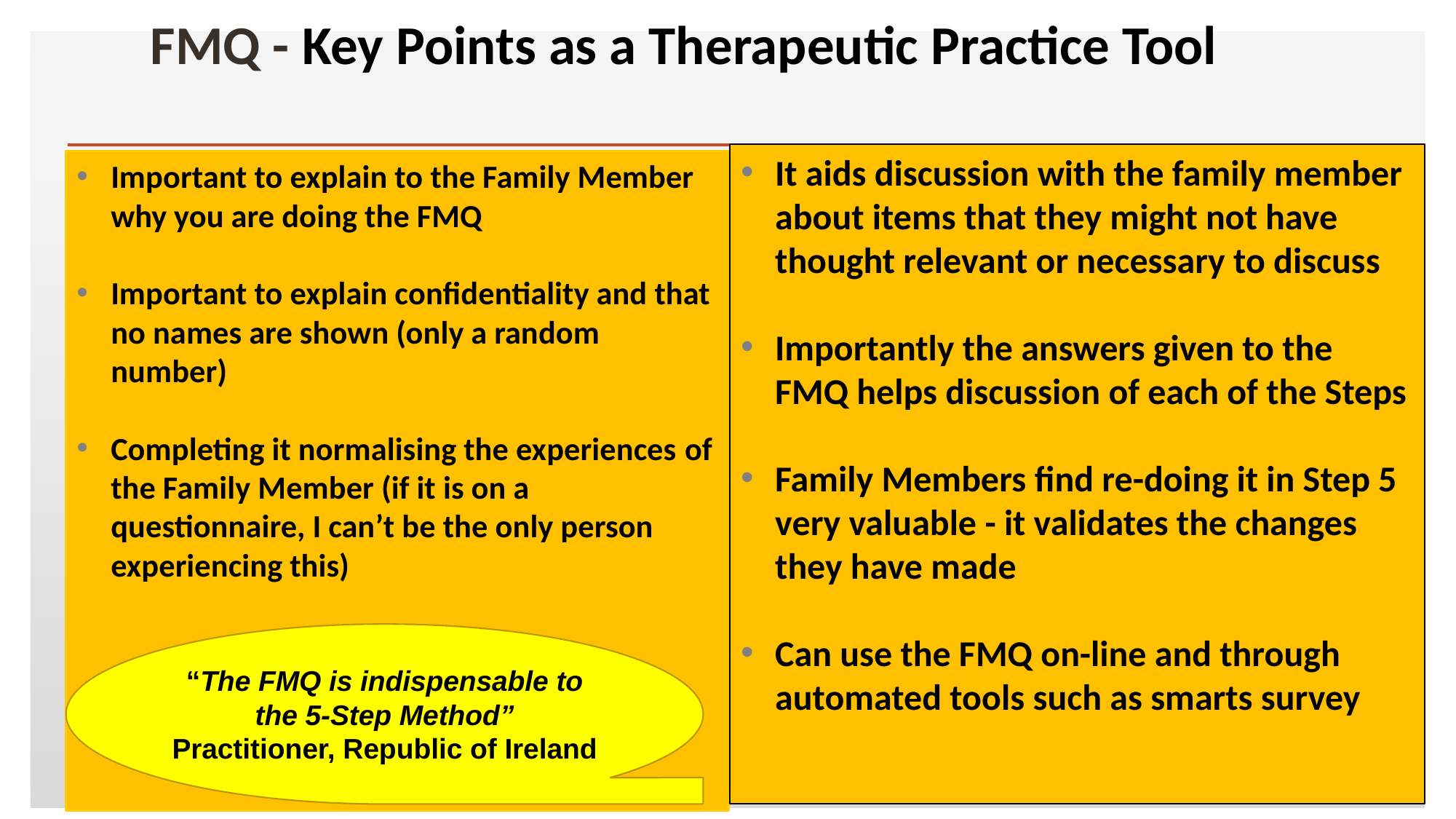

# FMQ - Key Points as a Therapeutic Practice Tool
It aids discussion with the family member about items that they might not have thought relevant or necessary to discuss

Importantly the answers given to the FMQ helps discussion of each of the Steps

Family Members find re-doing it in Step 5 very valuable - it validates the changes they have made

Can use the FMQ on-line and through automated tools such as smarts survey
Important to explain to the Family Member why you are doing the FMQ

Important to explain confidentiality and that no names are shown (only a random number)

Completing it normalising the experiences of the Family Member (if it is on a questionnaire, I can’t be the only person experiencing this)

“The FMQ is indispensable to the 5-Step Method” Practitioner, Republic of Ireland